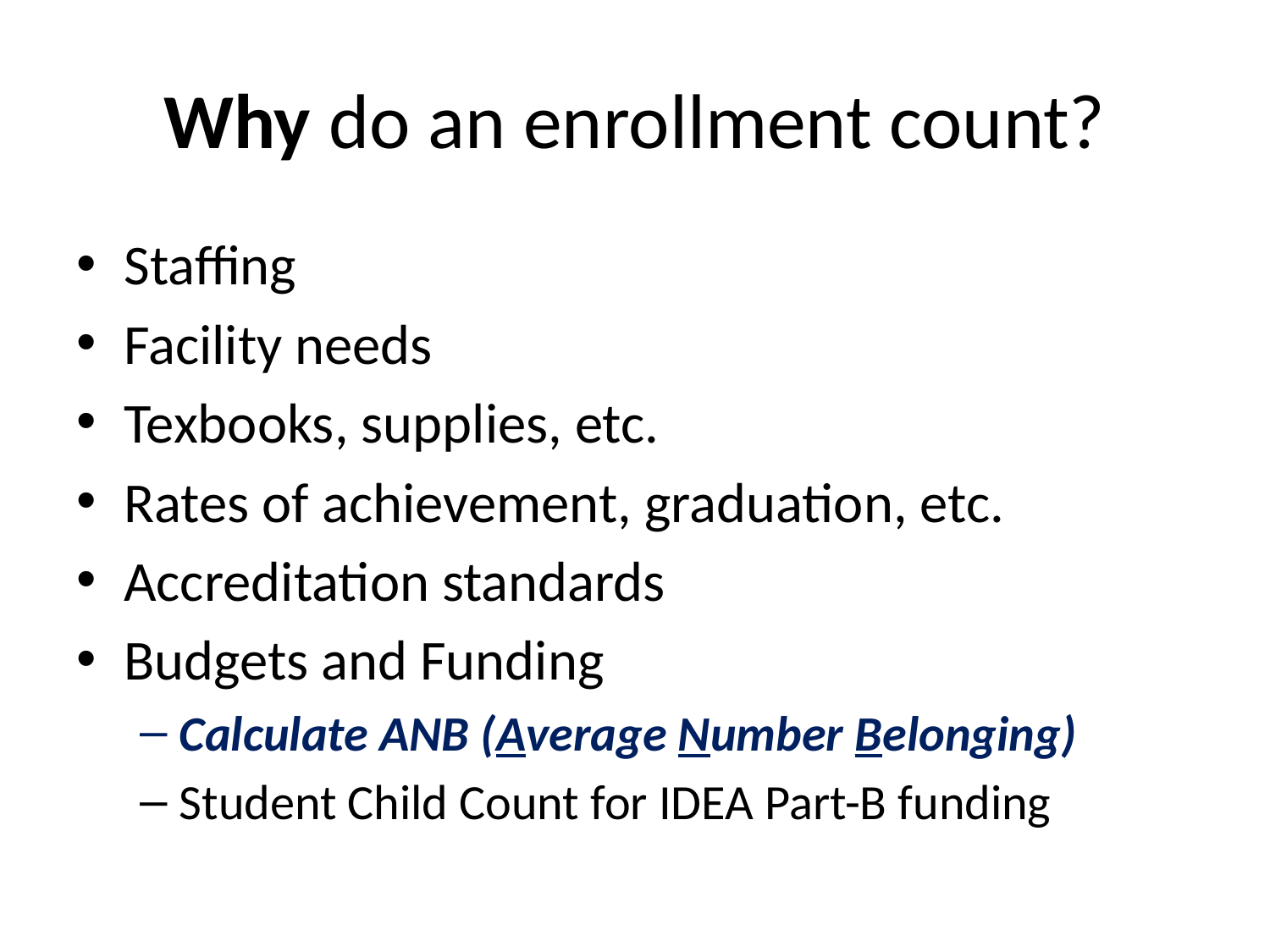

# Why do an enrollment count?
Staffing
Facility needs
Texbooks, supplies, etc.
Rates of achievement, graduation, etc.
Accreditation standards
Budgets and Funding
Calculate ANB (Average Number Belonging)
Student Child Count for IDEA Part-B funding